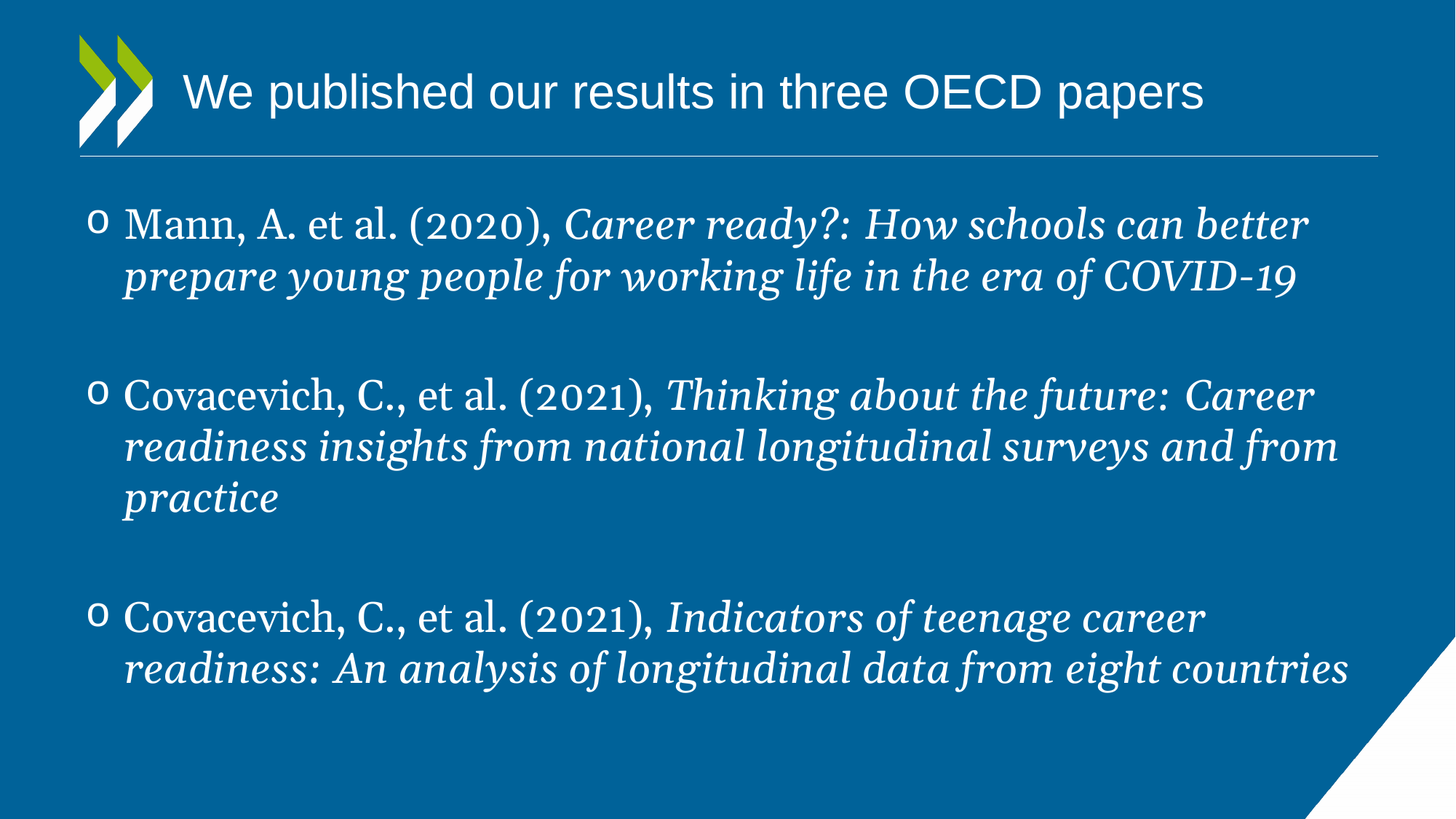

# We published our results in three OECD papers
Mann, A. et al. (2020), Career ready?: How schools can better prepare young people for working life in the era of COVID-19

Covacevich, C., et al. (2021), Thinking about the future: Career readiness insights from national longitudinal surveys and from practice

Covacevich, C., et al. (2021), Indicators of teenage career readiness: An analysis of longitudinal data from eight countries